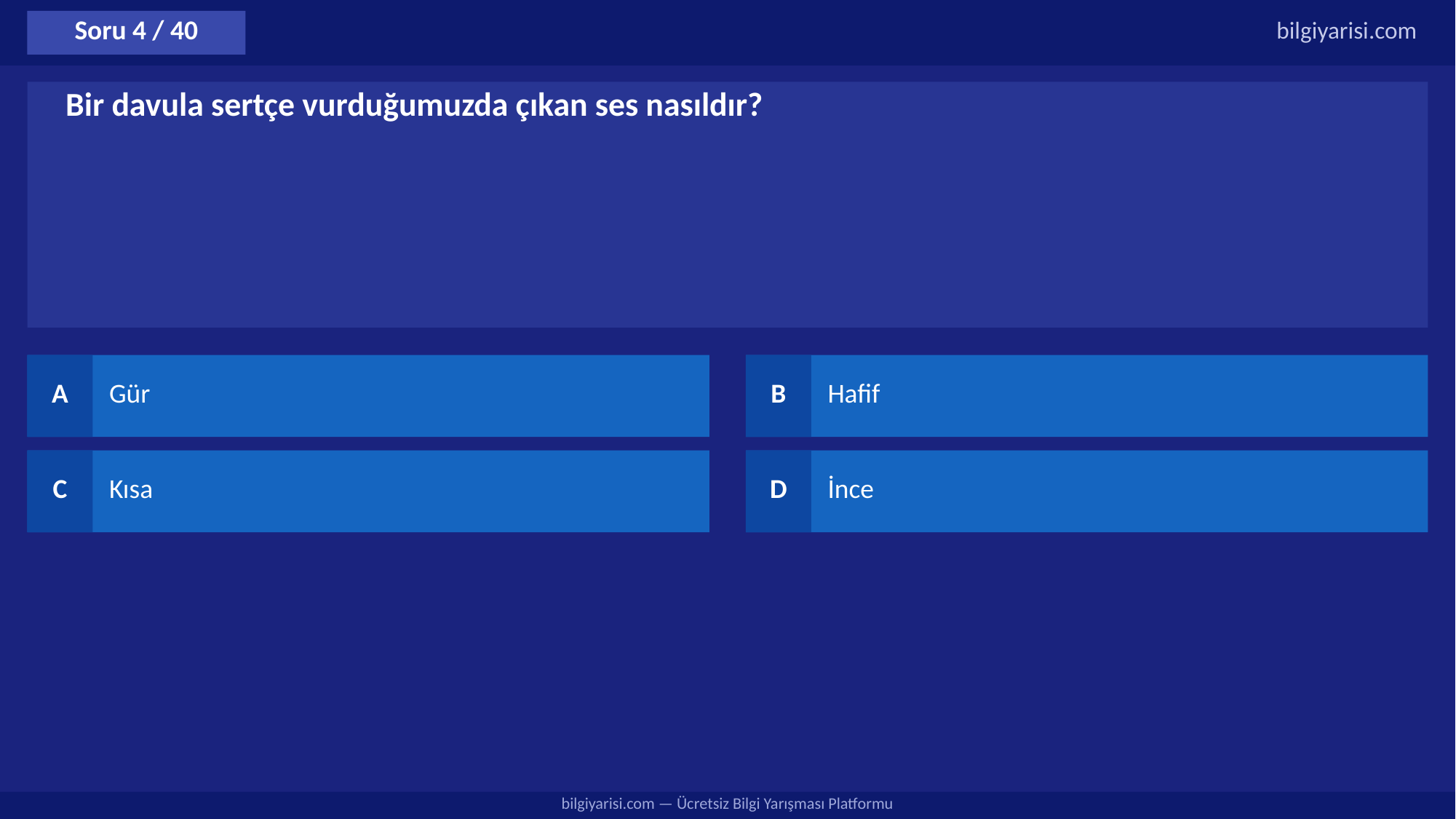

Soru 4 / 40
bilgiyarisi.com

Bir davula sertçe vurduğumuzda çıkan ses nasıldır?

A
Gür

B
Hafif

C
Kısa

D
İnce
bilgiyarisi.com — Ücretsiz Bilgi Yarışması Platformu